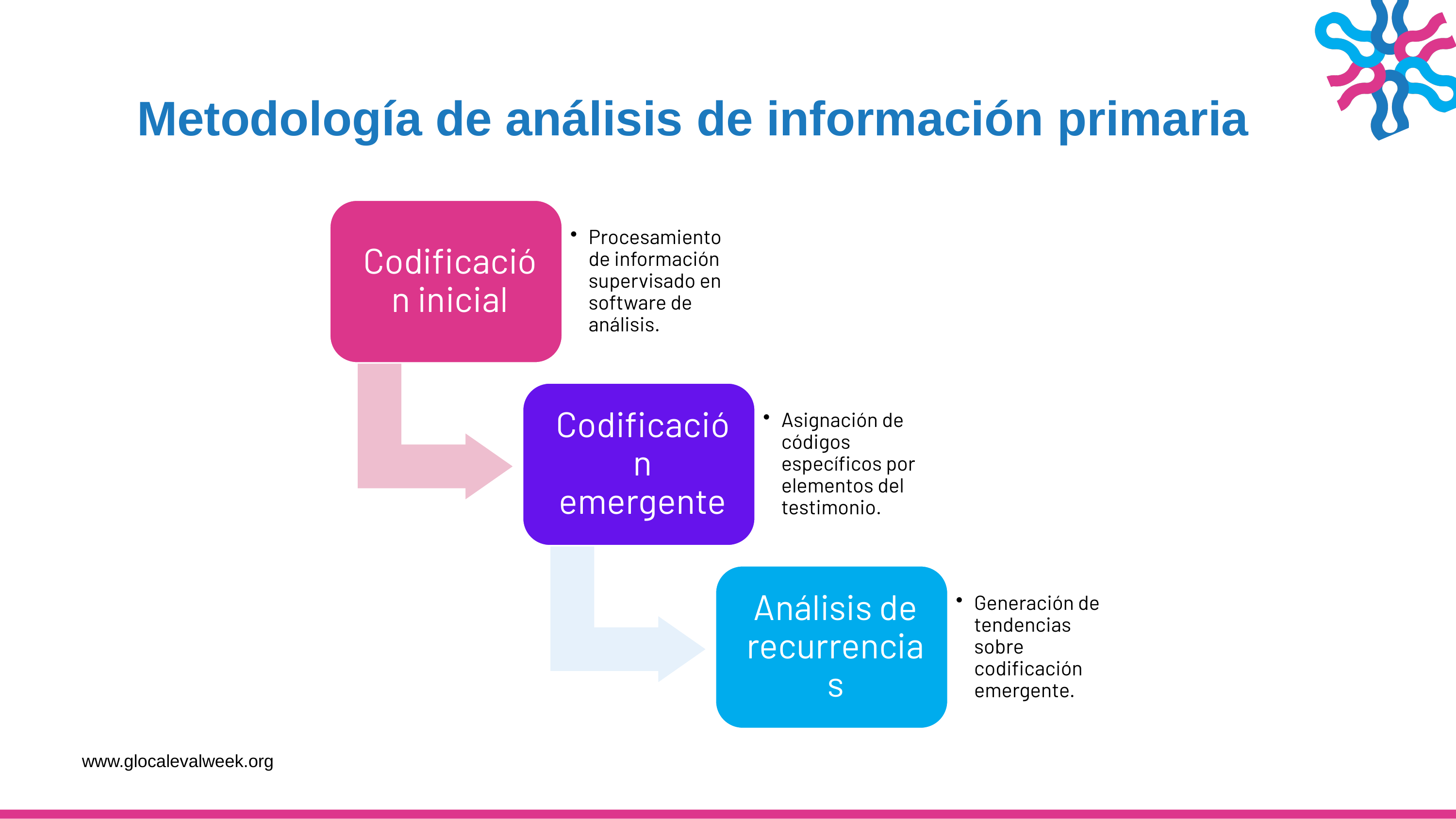

Metodología de análisis de información primaria
Codificación inicial
Procesamiento de información supervisado en software de análisis.
Codificación emergente
Asignación de códigos específicos por elementos del testimonio.
Análisis de recurrencias
Generación de tendencias sobre codificación emergente.
www.glocalevalweek.org